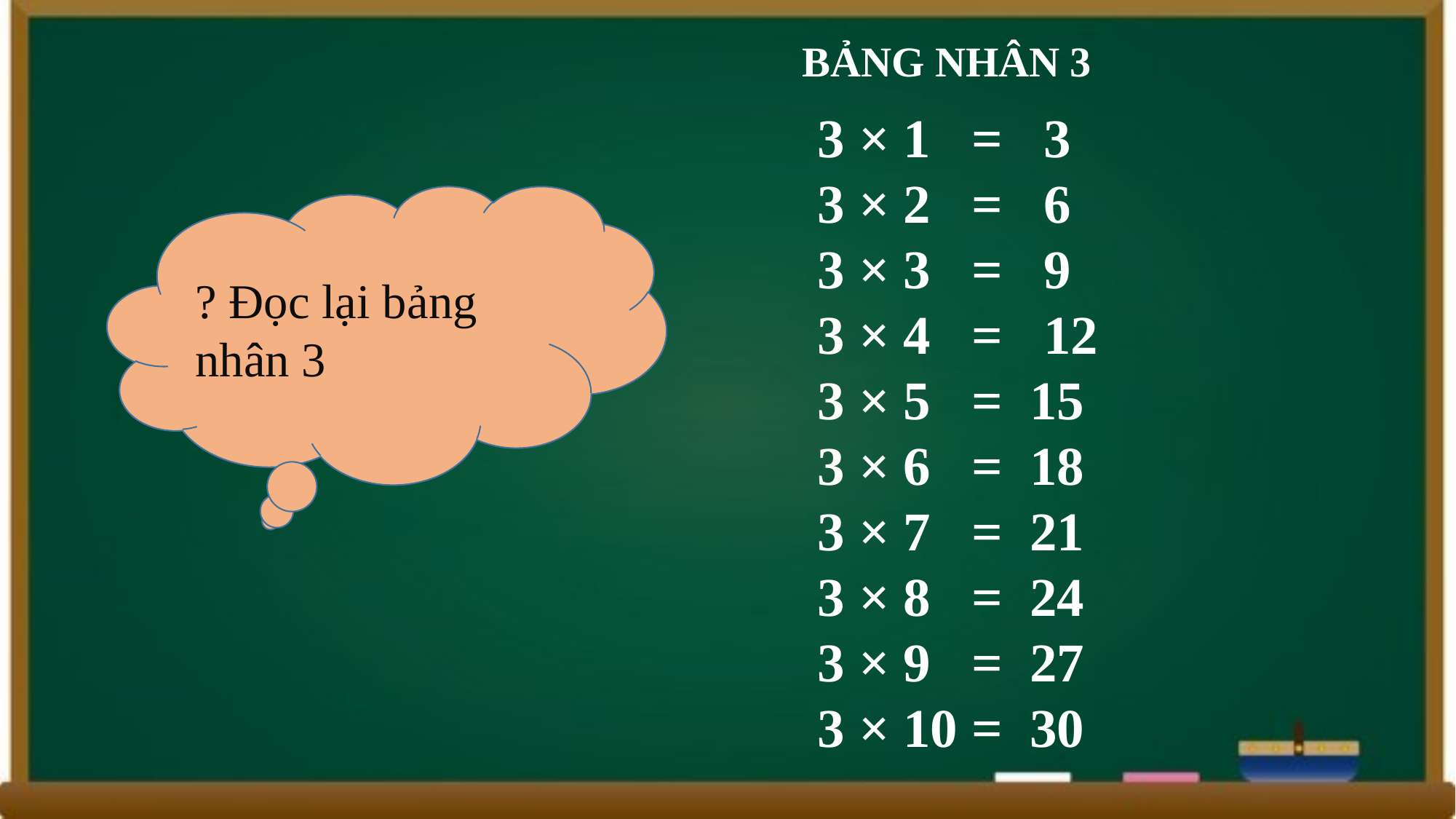

BẢNG NHÂN 3
3 × 1   =   3
3 × 2   =   6
3 × 3   =   9
3 × 4   =   12
3 × 5   =  15
3 × 6   =  18
3 × 7   =  21
3 × 8   =  24
3 × 9   =  27
3 × 10 =  30
? Đọc lại bảng nhân 3